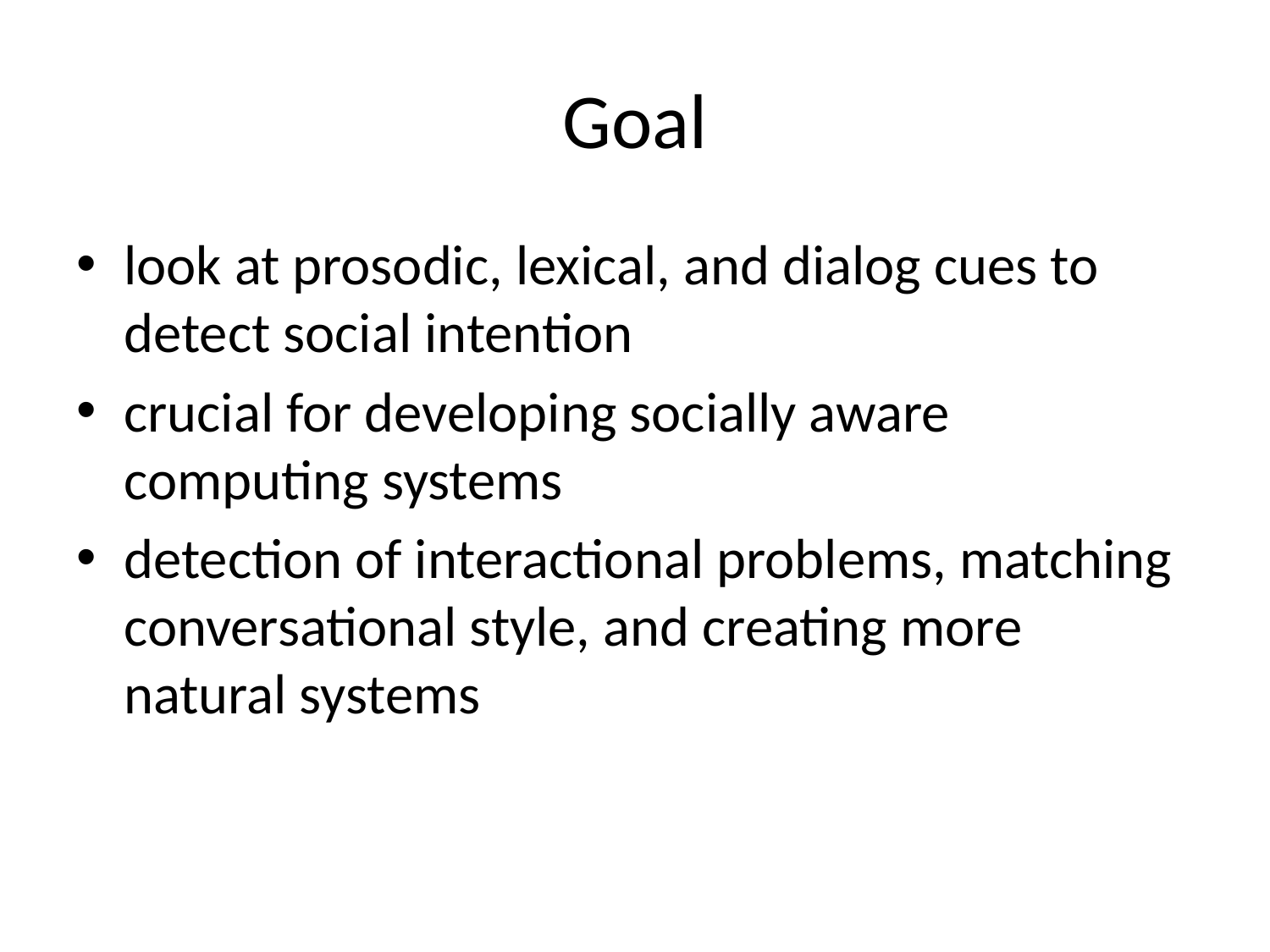

# Goal
look at prosodic, lexical, and dialog cues to detect social intention
crucial for developing socially aware computing systems
detection of interactional problems, matching conversational style, and creating more natural systems